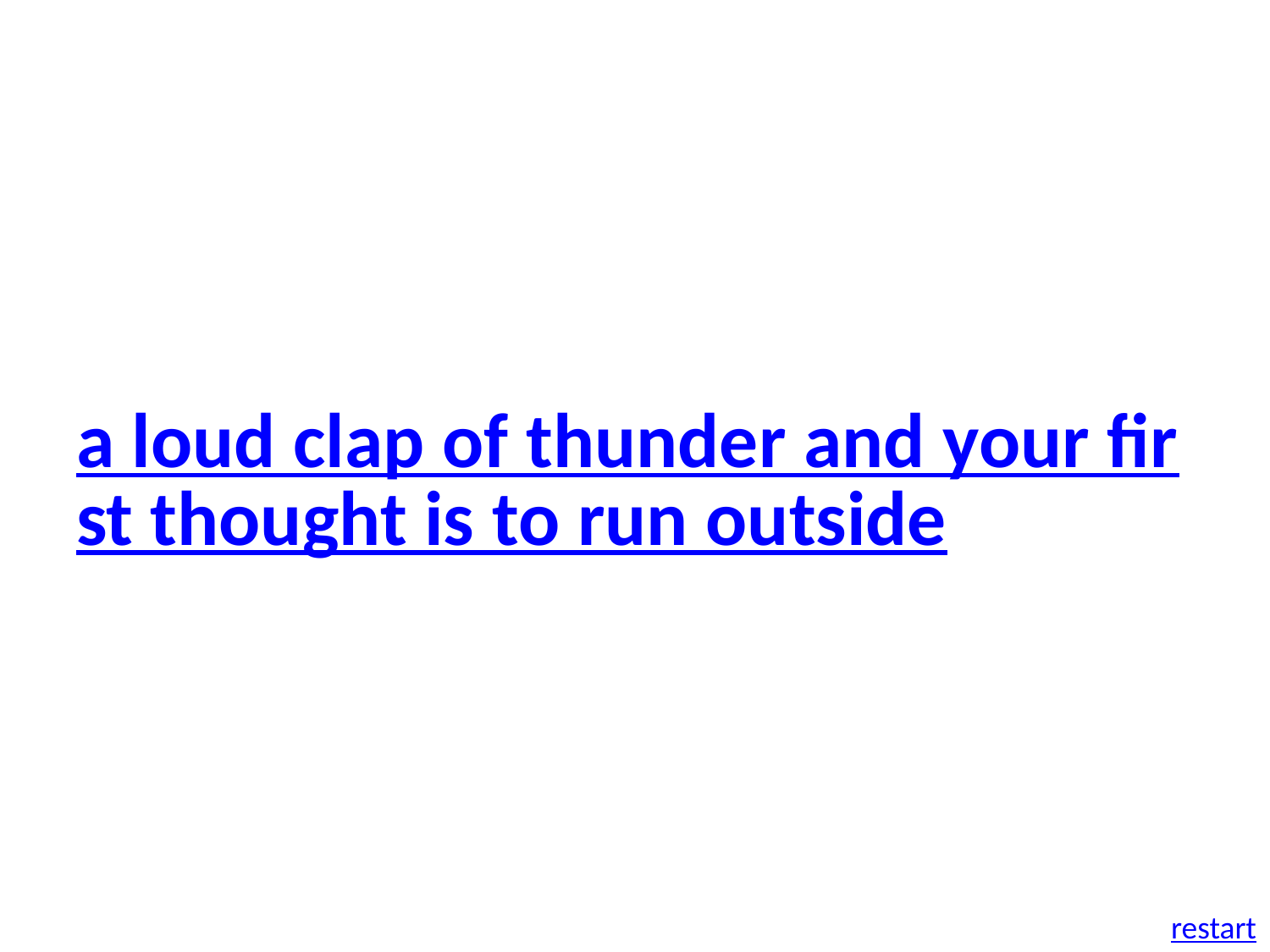

a loud clap of thunder and your first thought is to run outside